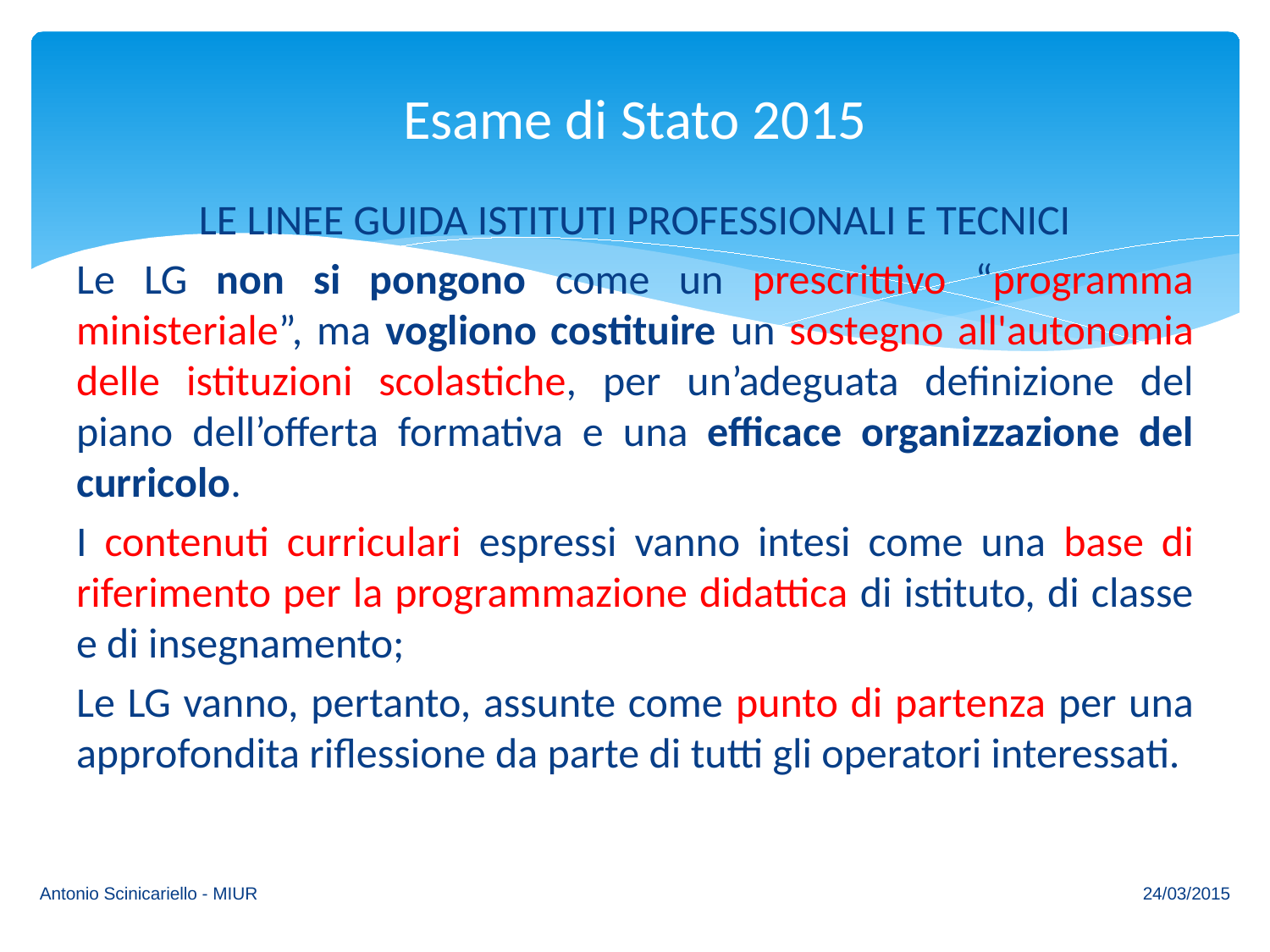

# Esame di Stato 2015
LE LINEE GUIDA ISTITUTI PROFESSIONALI E TECNICI
Le LG non si pongono come un prescrittivo “programma ministeriale”, ma vogliono costituire un sostegno all'autonomia delle istituzioni scolastiche, per un’adeguata definizione del piano dell’offerta formativa e una efficace organizzazione del curricolo.
I contenuti curriculari espressi vanno intesi come una base di riferimento per la programmazione didattica di istituto, di classe e di insegnamento;
Le LG vanno, pertanto, assunte come punto di partenza per una approfondita riflessione da parte di tutti gli operatori interessati.
Antonio Scinicariello - MIUR
24/03/2015